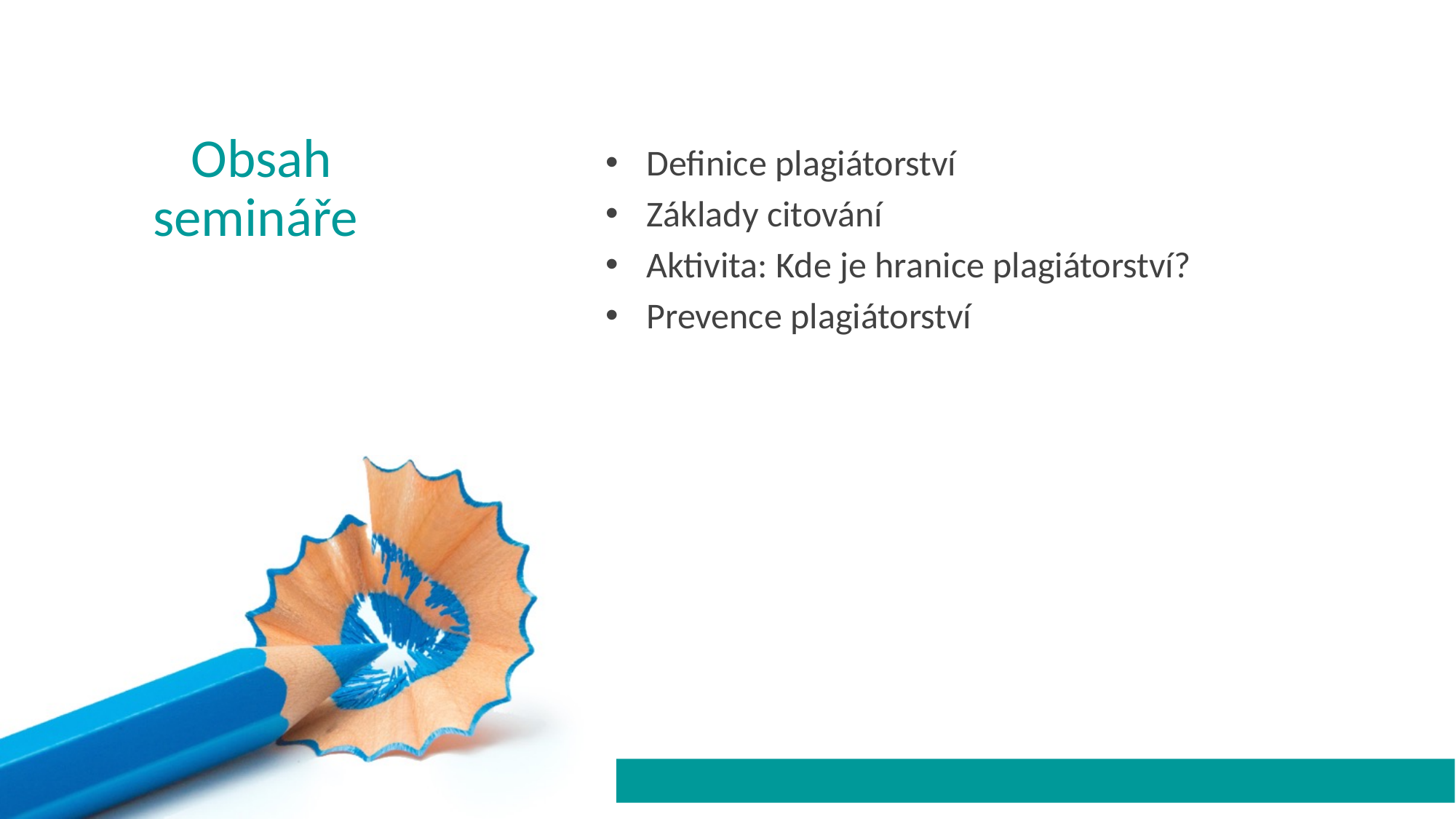

Obsah semináře
Definice plagiátorství
Základy citování
Aktivita: Kde je hranice plagiátorství?
Prevence plagiátorství